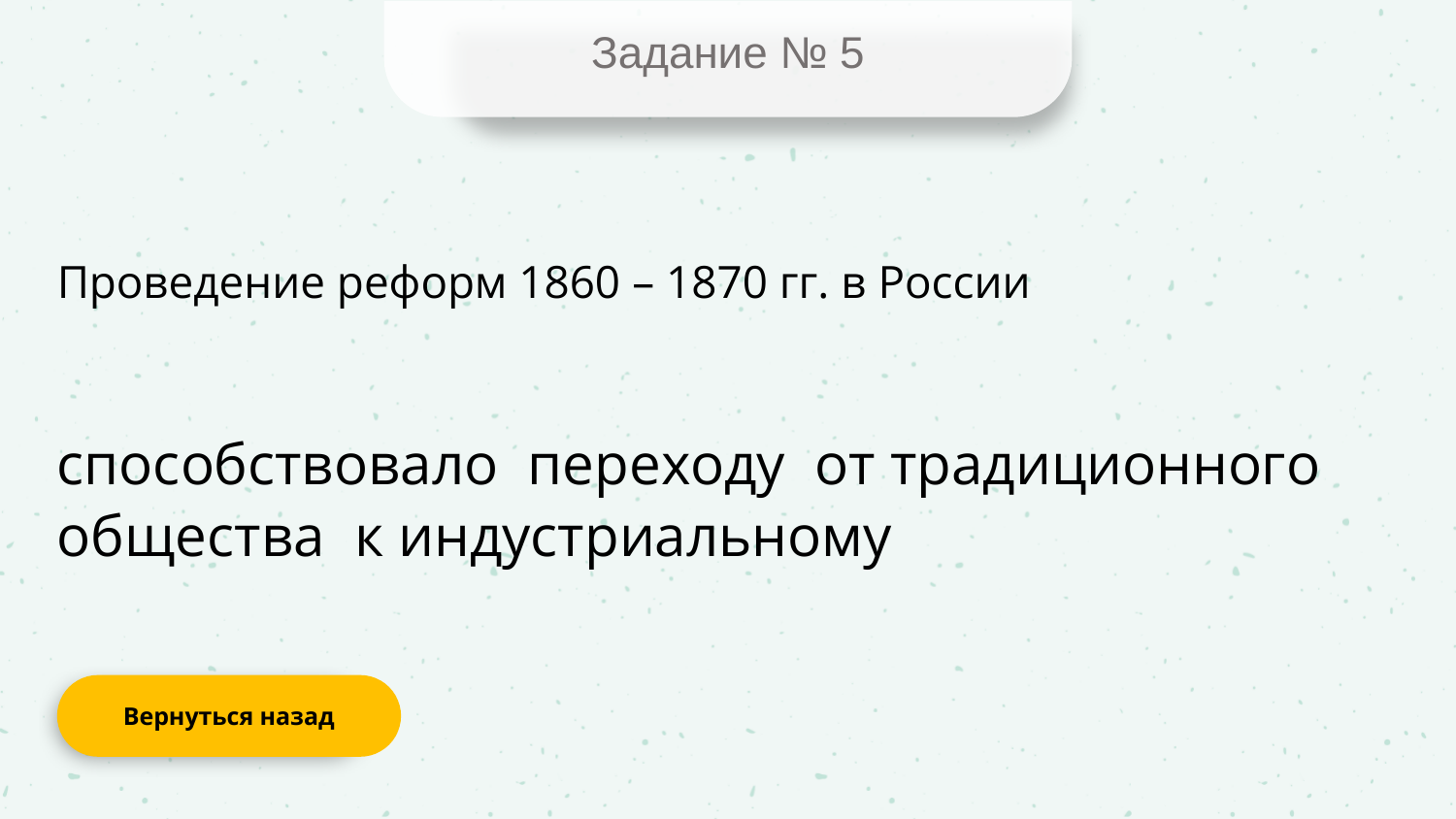

Задание № 5
Проведение реформ 1860 – 1870 гг. в России
способствовало  переходу  от традиционного  общества  к индустриальному
Вернуться назад